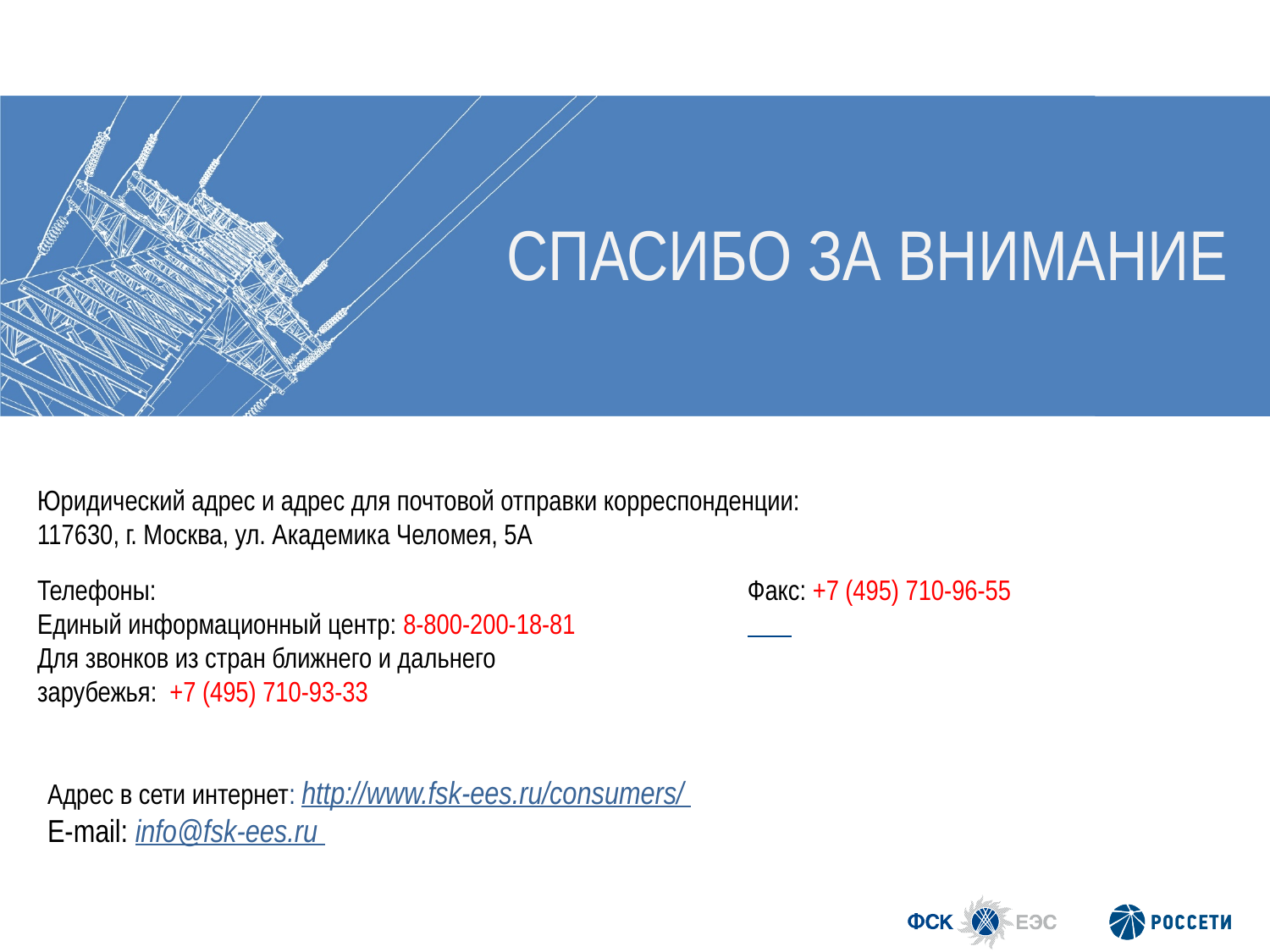

Спасибо за внимание

Юридический адрес и адрес для почтовой отправки корреспонденции:
117630, г. Москва, ул. Академика Челомея, 5А
Телефоны:
Единый информационный центр: 8-800-200-18-81
Для звонков из стран ближнего и дальнего зарубежья:  +7 (495) 710-93-33
Факс: +7 (495) 710-96-55

Адрес в сети интернет: http://www.fsk-ees.ru/consumers/
Е-mail: info@fsk-ees.ru